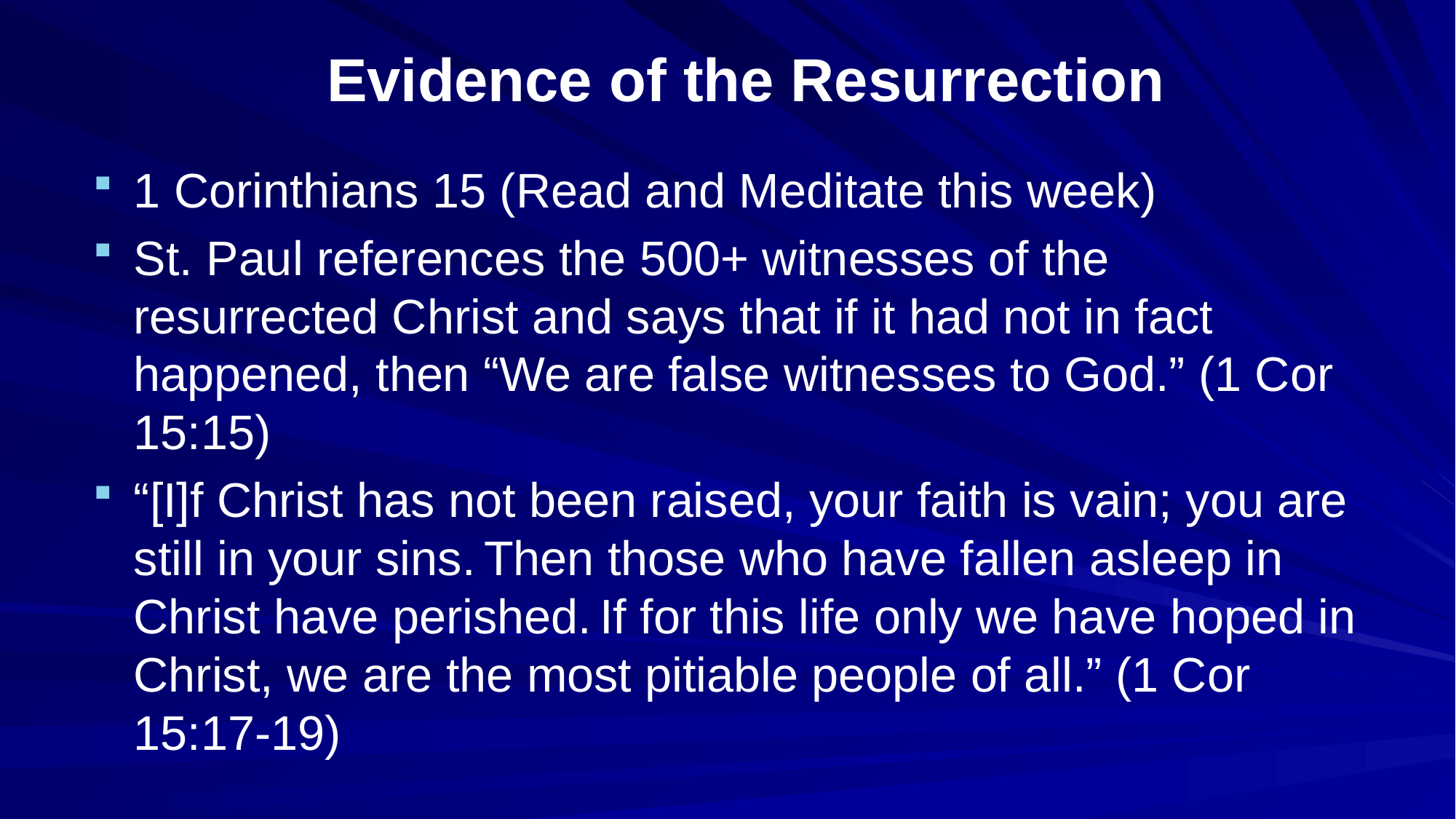

# Evidence of the Resurrection
1 Corinthians 15 (Read and Meditate this week)
St. Paul references the 500+ witnesses of the resurrected Christ and says that if it had not in fact happened, then “We are false witnesses to God.” (1 Cor 15:15)
“[I]f Christ has not been raised, your faith is vain; you are still in your sins. Then those who have fallen asleep in Christ have perished. If for this life only we have hoped in Christ, we are the most pitiable people of all.” (1 Cor 15:17-19)